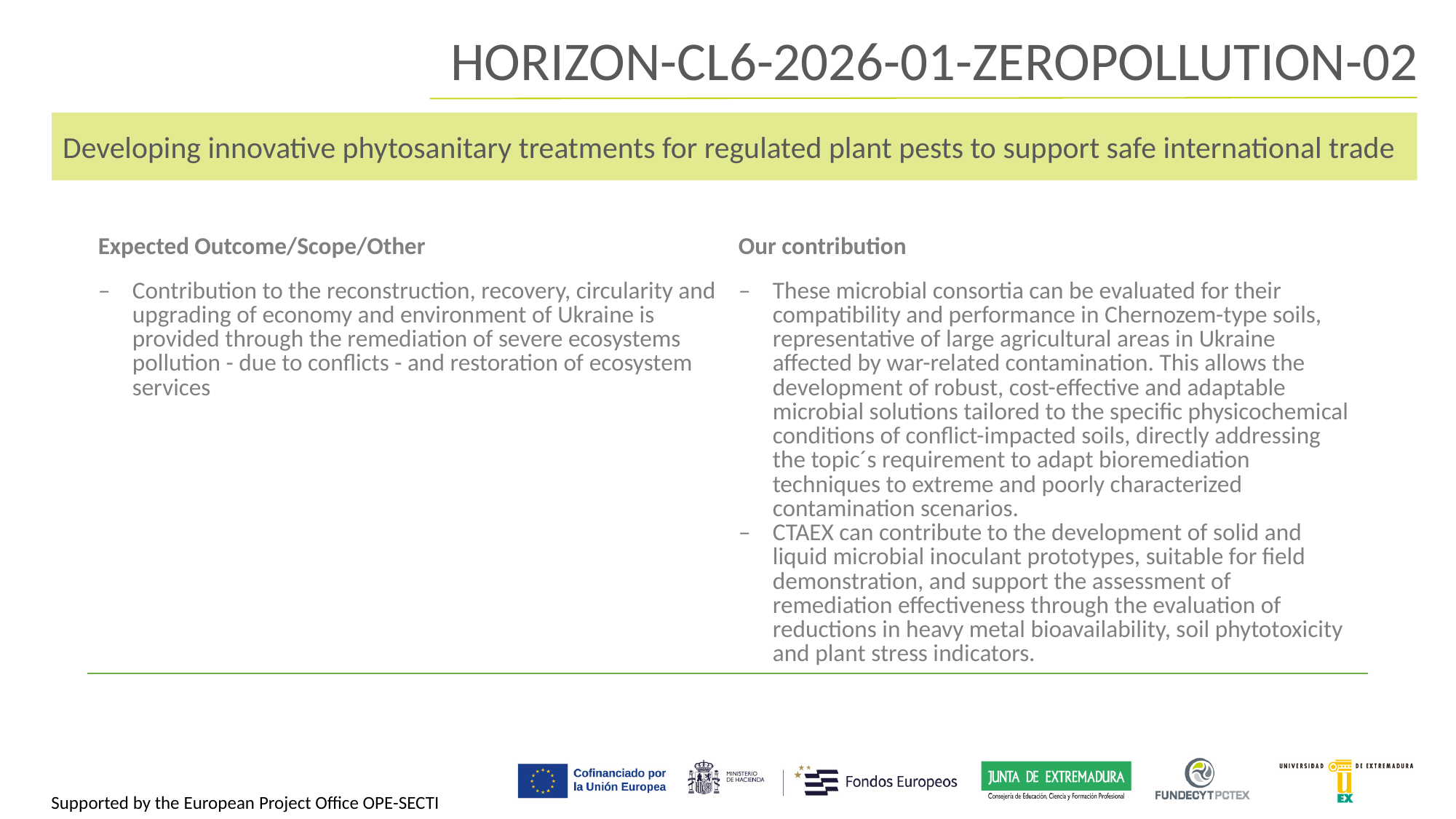

HORIZON-CL6-2026-01-ZEROPOLLUTION-02
Developing innovative phytosanitary treatments for regulated plant pests to support safe international trade
| Expected Outcome/Scope/Other | Our contribution |
| --- | --- |
| Contribution to the reconstruction, recovery, circularity and upgrading of economy and environment of Ukraine is provided through the remediation of severe ecosystems pollution - due to conflicts - and restoration of ecosystem services | These microbial consortia can be evaluated for their compatibility and performance in Chernozem-type soils, representative of large agricultural areas in Ukraine affected by war-related contamination. This allows the development of robust, cost-effective and adaptable microbial solutions tailored to the specific physicochemical conditions of conflict-impacted soils, directly addressing the topic´s requirement to adapt bioremediation techniques to extreme and poorly characterized contamination scenarios. CTAEX can contribute to the development of solid and liquid microbial inoculant prototypes, suitable for field demonstration, and support the assessment of remediation effectiveness through the evaluation of reductions in heavy metal bioavailability, soil phytotoxicity and plant stress indicators. |